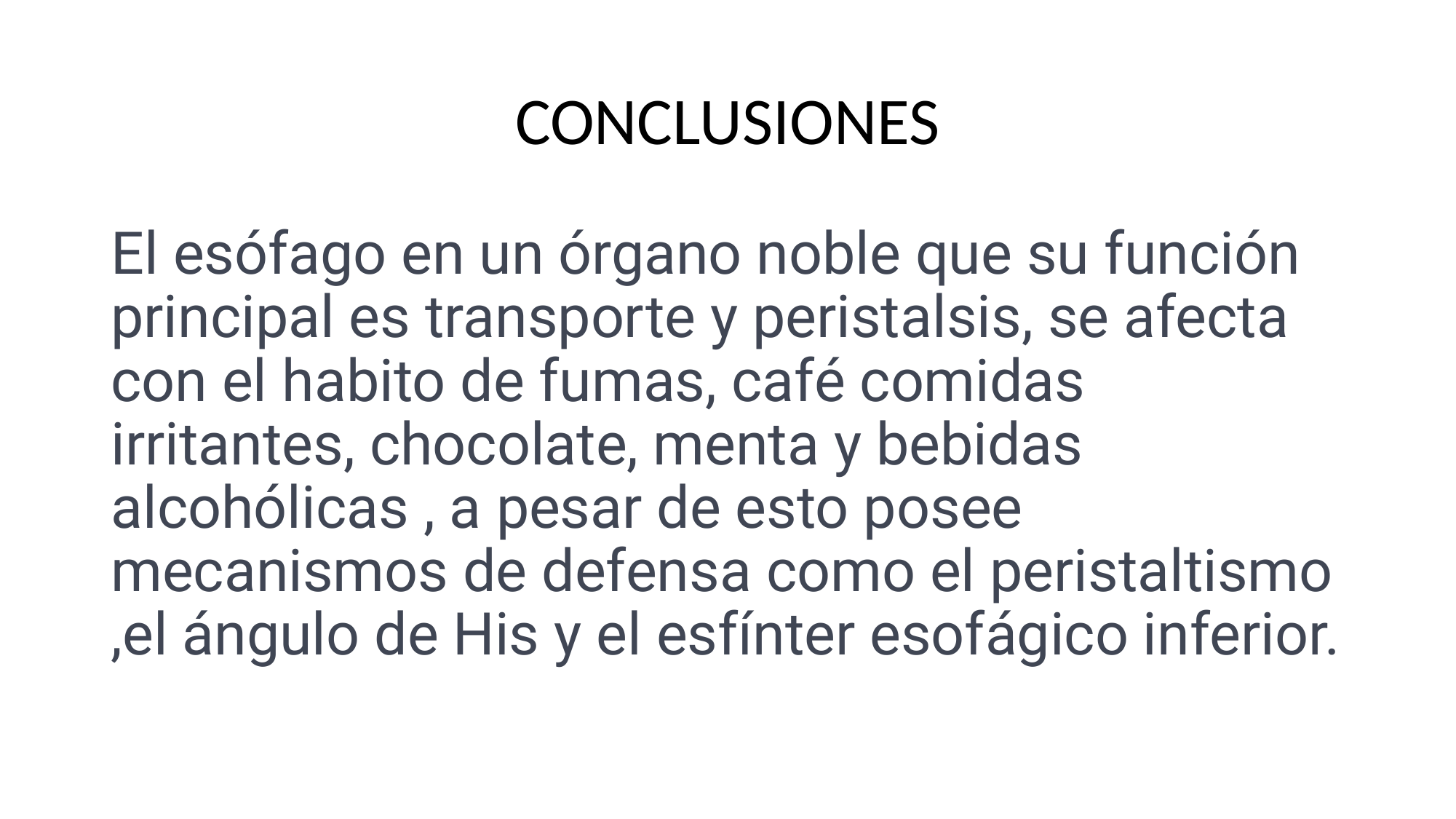

# CONCLUSIONES
El esófago en un órgano noble que su función principal es transporte y peristalsis, se afecta con el habito de fumas, café comidas irritantes, chocolate, menta y bebidas alcohólicas , a pesar de esto posee mecanismos de defensa como el peristaltismo ,el ángulo de His y el esfínter esofágico inferior.